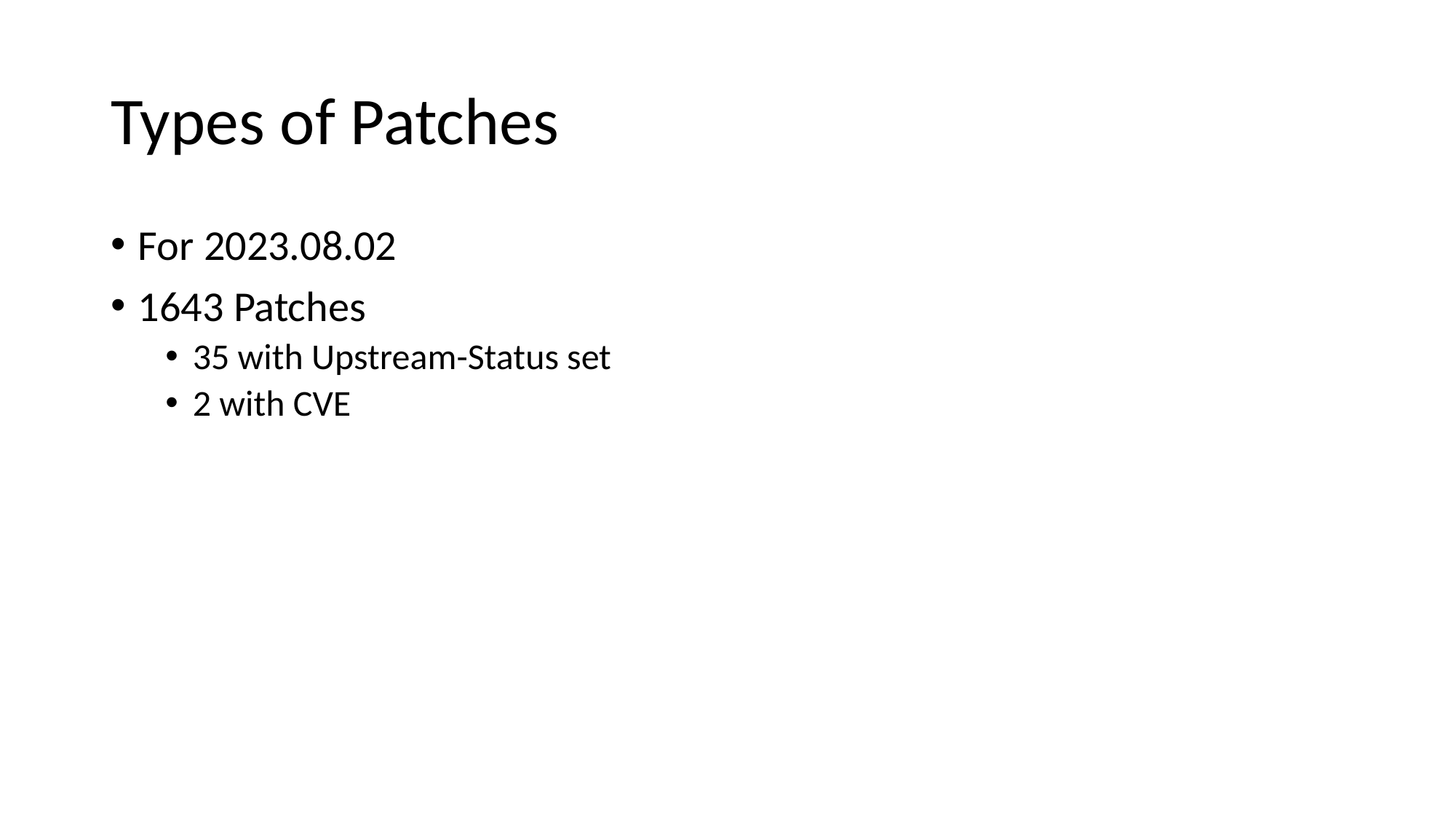

# Types of Patches
For 2023.08.02
1643 Patches
35 with Upstream-Status set
2 with CVE